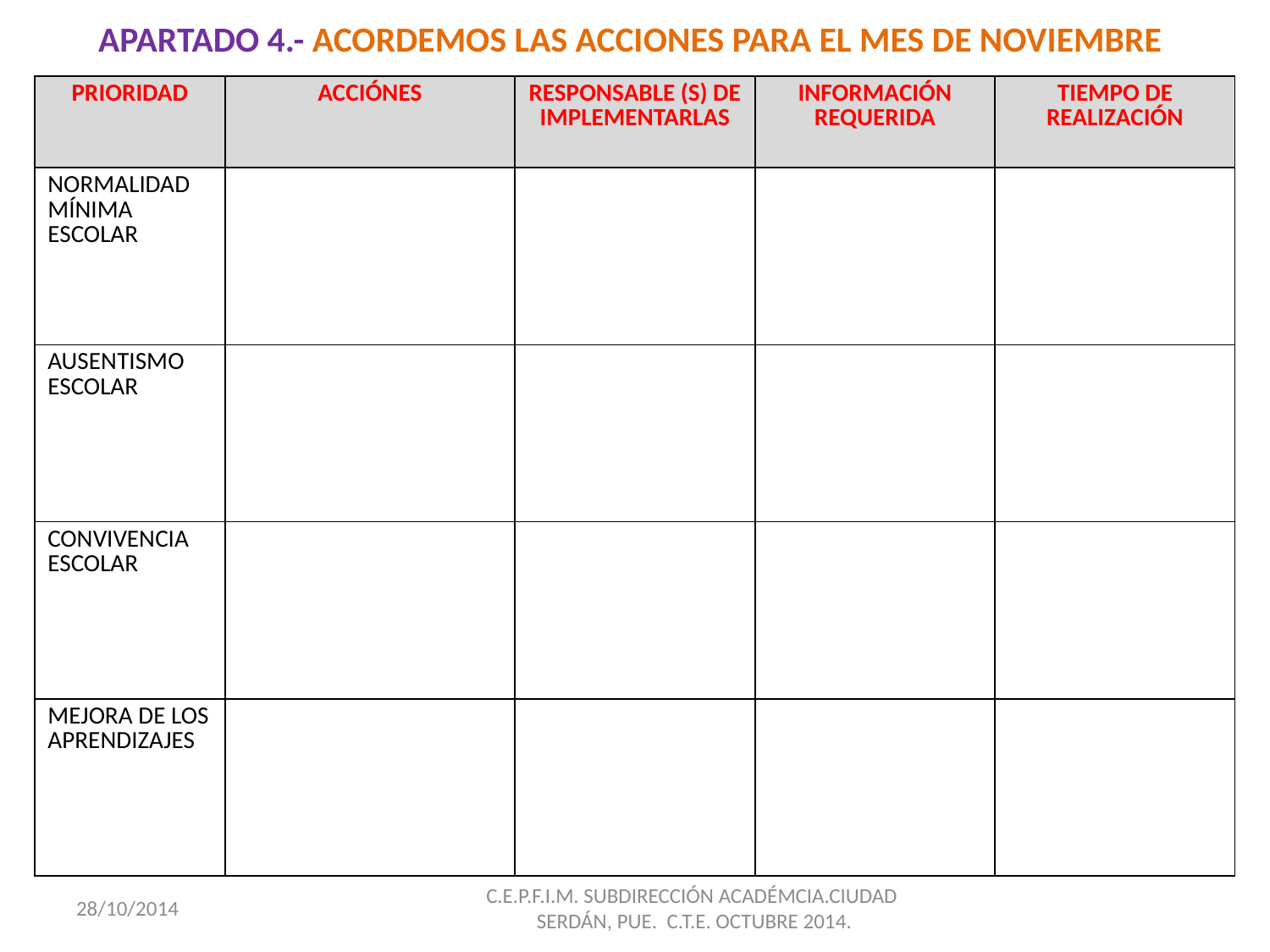

# APARTADO 4.- ACORDEMOS LAS ACCIONES PARA EL MES DE NOVIEMBRE
| PRIORIDAD | ACCIÓNES | RESPONSABLE (S) DE IMPLEMENTARLAS | INFORMACIÓN REQUERIDA | TIEMPO DE REALIZACIÓN |
| --- | --- | --- | --- | --- |
| NORMALIDAD MÍNIMA ESCOLAR |  |  |  |  |
| AUSENTISMO ESCOLAR |  |  |  |  |
| CONVIVENCIA ESCOLAR |  |  |  |  |
| MEJORA DE LOS APRENDIZAJES |  |  |  |  |
28/10/2014
C.E.P.F.I.M. SUBDIRECCIÓN ACADÉMCIA.CIUDAD
SERDÁN, PUE.  C.T.E. OCTUBRE 2014.